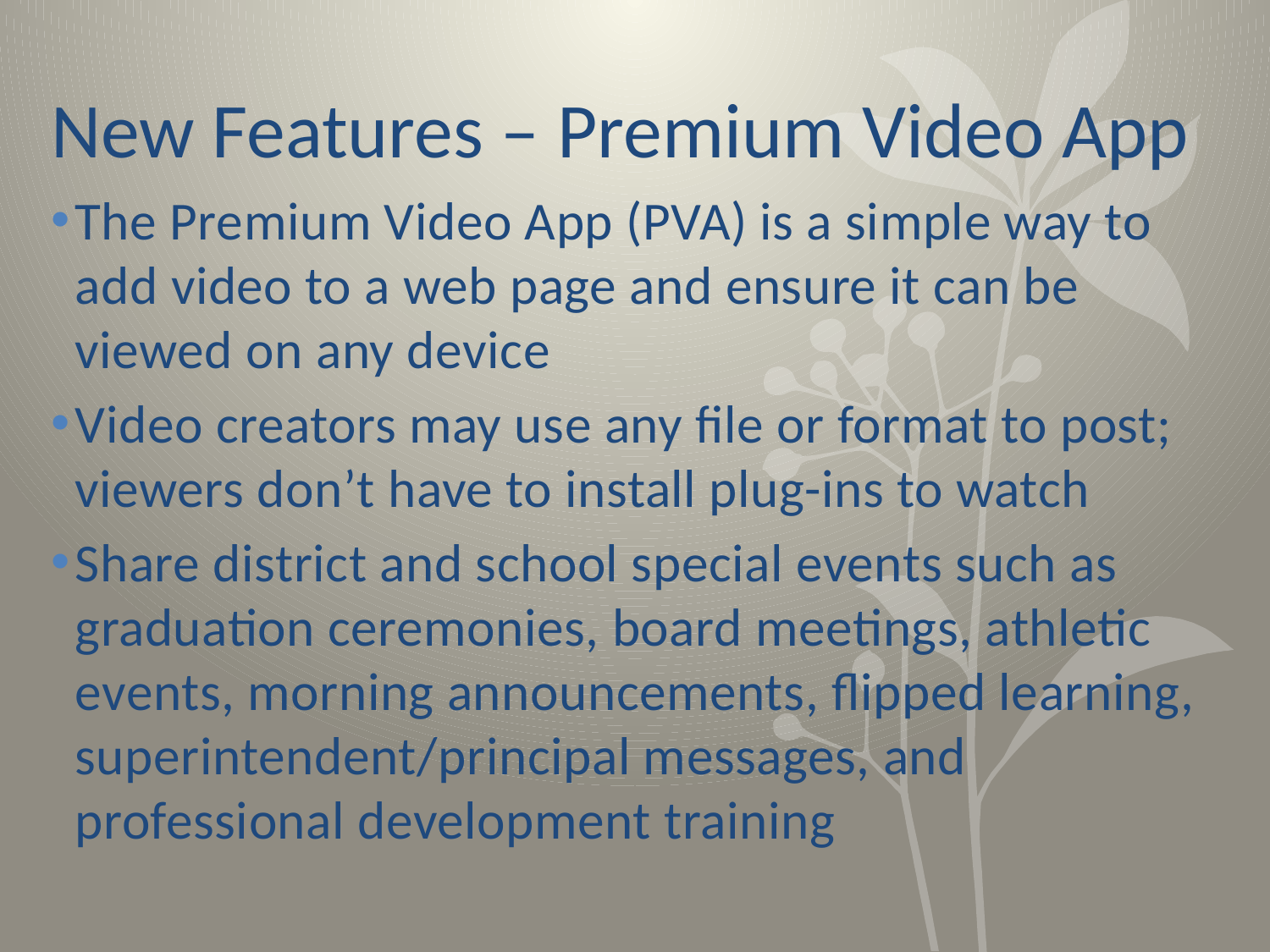

# New Features – Premium Video App
The Premium Video App (PVA) is a simple way to add video to a web page and ensure it can be viewed on any device
Video creators may use any file or format to post; viewers don’t have to install plug-ins to watch
Share district and school special events such as graduation ceremonies, board meetings, athletic events, morning announcements, flipped learning, superintendent/principal messages, and professional development training